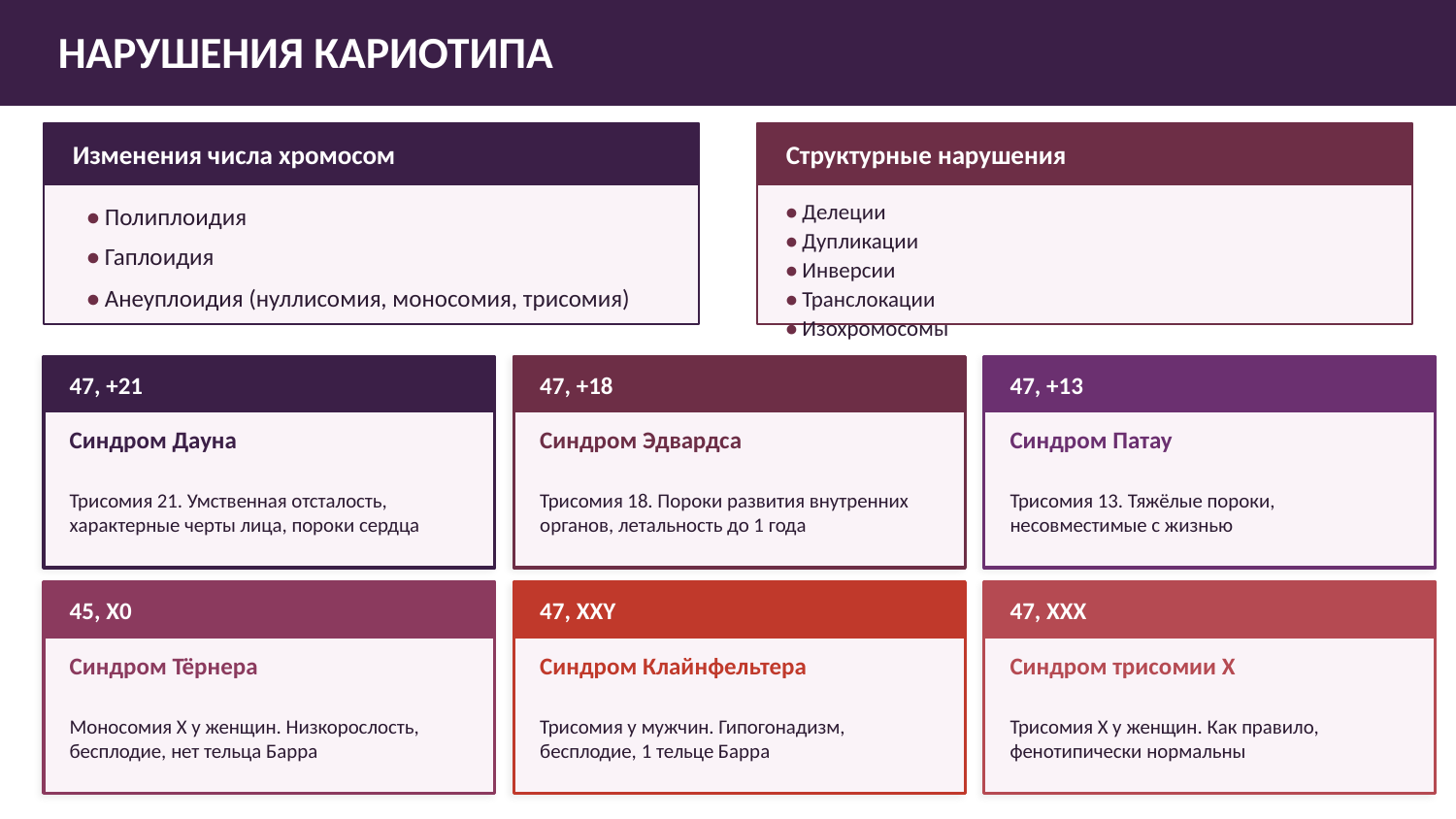

НАРУШЕНИЯ КАРИОТИПА

Изменения числа хромосом
Структурные нарушения
• Полиплоидия
• Делеции
• Дупликации
• Гаплоидия
• Инверсии
• Анеуплоидия (нуллисомия, моносомия, трисомия)
• Транслокации
• Изохромосомы

47, +21
47, +18
47, +13
Синдром Дауна
Синдром Эдвардса
Синдром Патау
Трисомия 21. Умственная отсталость, характерные черты лица, пороки сердца
Трисомия 18. Пороки развития внутренних органов, летальность до 1 года
Трисомия 13. Тяжёлые пороки, несовместимые с жизнью

45, X0
47, XXY
47, XXX
Синдром Тёрнера
Синдром Клайнфельтера
Синдром трисомии X
Моносомия X у женщин. Низкорослость, бесплодие, нет тельца Барра
Трисомия у мужчин. Гипогонадизм, бесплодие, 1 тельце Барра
Трисомия X у женщин. Как правило, фенотипически нормальны